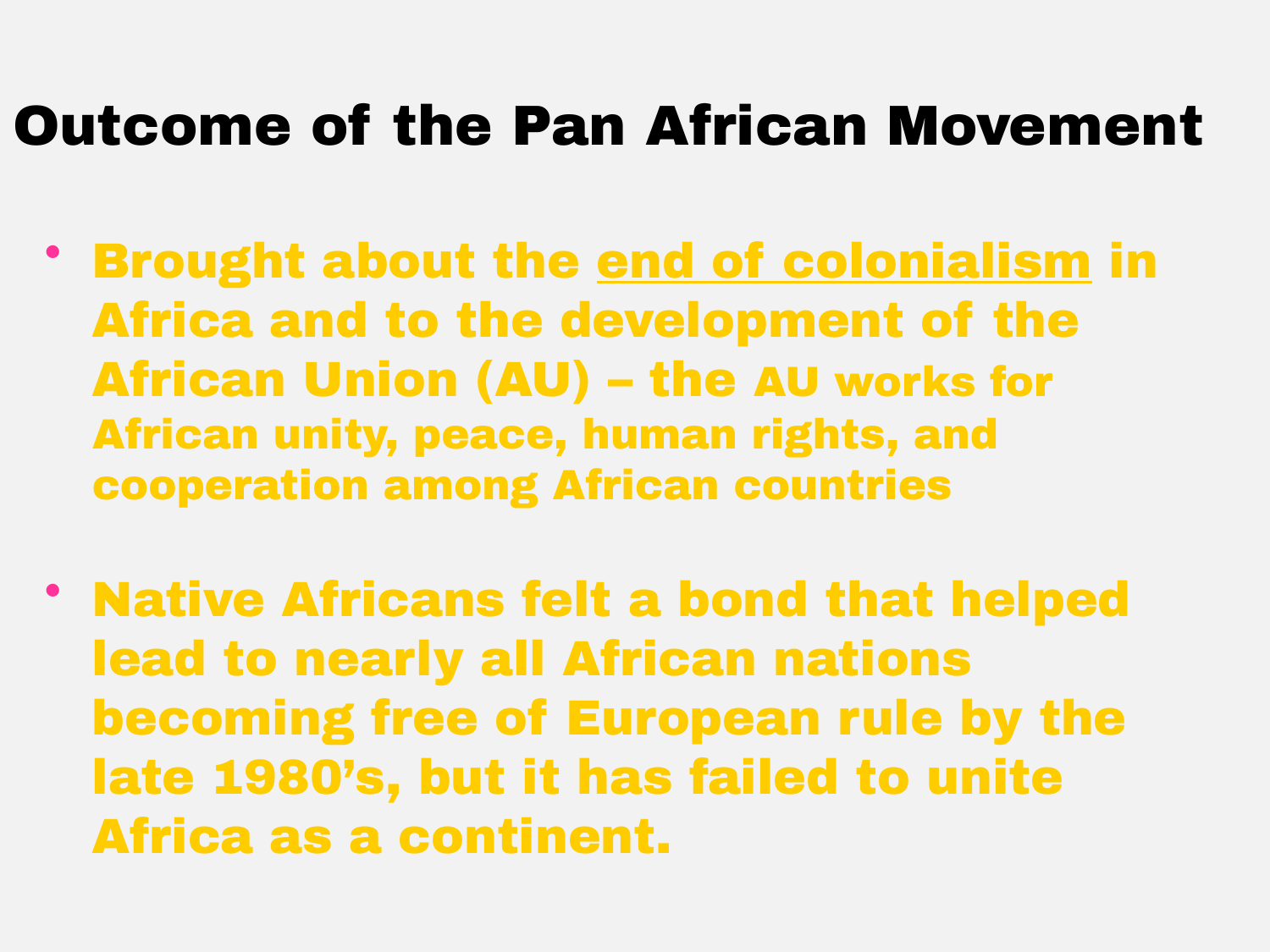

# Outcome of the Pan African Movement
Brought about the end of colonialism in Africa and to the development of the African Union (AU) – the AU works for African unity, peace, human rights, and cooperation among African countries

Native Africans felt a bond that helped lead to nearly all African nations becoming free of European rule by the late 1980’s, but it has failed to unite Africa as a continent.